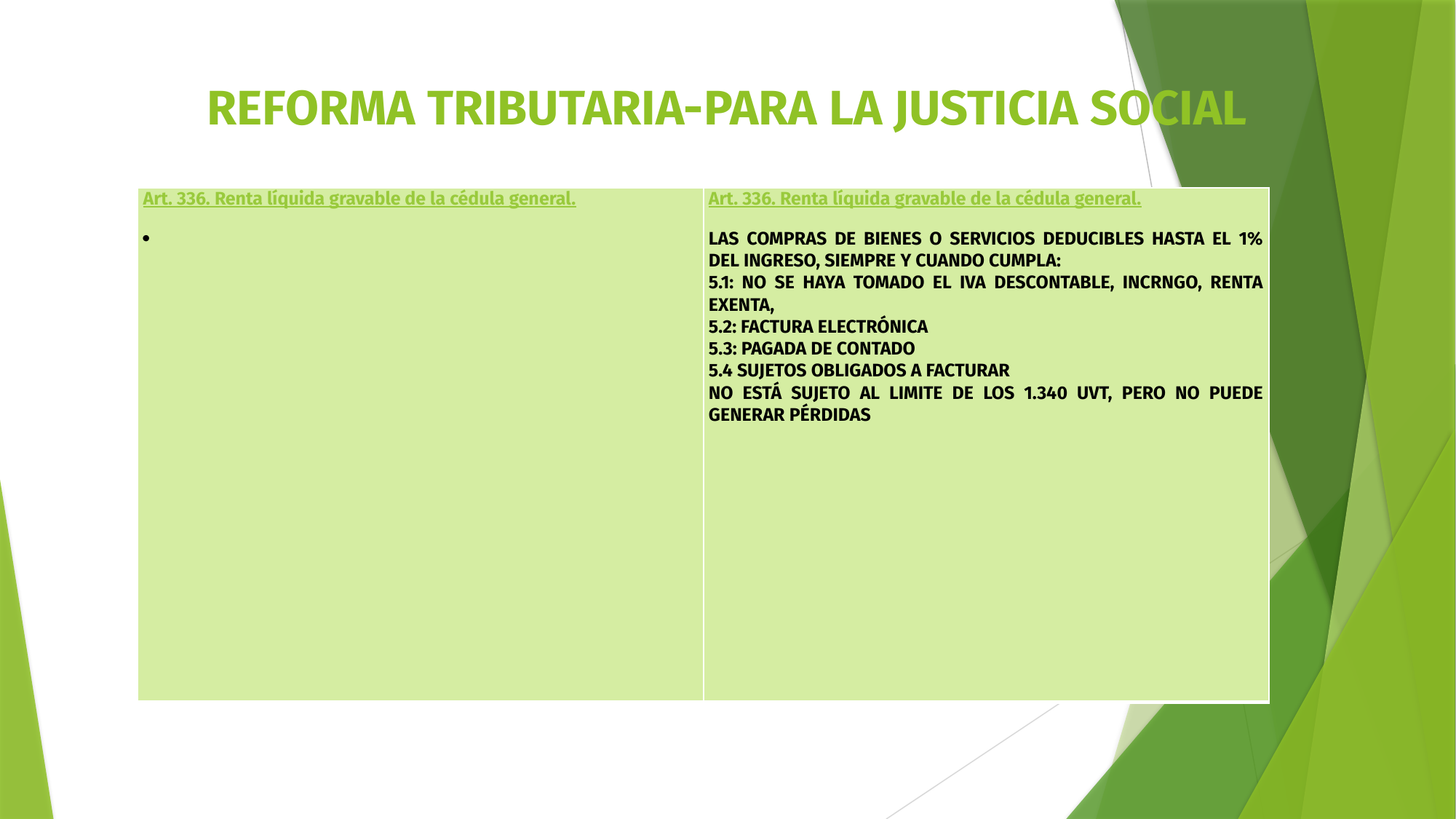

# REFORMA TRIBUTARIA-PARA LA JUSTICIA SOCIAL
| Art. 336. Renta líquida gravable de la cédula general. | Art. 336. Renta líquida gravable de la cédula general. LAS COMPRAS DE BIENES O SERVICIOS DEDUCIBLES HASTA EL 1% DEL INGRESO, SIEMPRE Y CUANDO CUMPLA: 5.1: NO SE HAYA TOMADO EL IVA DESCONTABLE, INCRNGO, RENTA EXENTA, 5.2: FACTURA ELECTRÓNICA 5.3: PAGADA DE CONTADO 5.4 SUJETOS OBLIGADOS A FACTURAR NO ESTÁ SUJETO AL LIMITE DE LOS 1.340 UVT, PERO NO PUEDE GENERAR PÉRDIDAS |
| --- | --- |